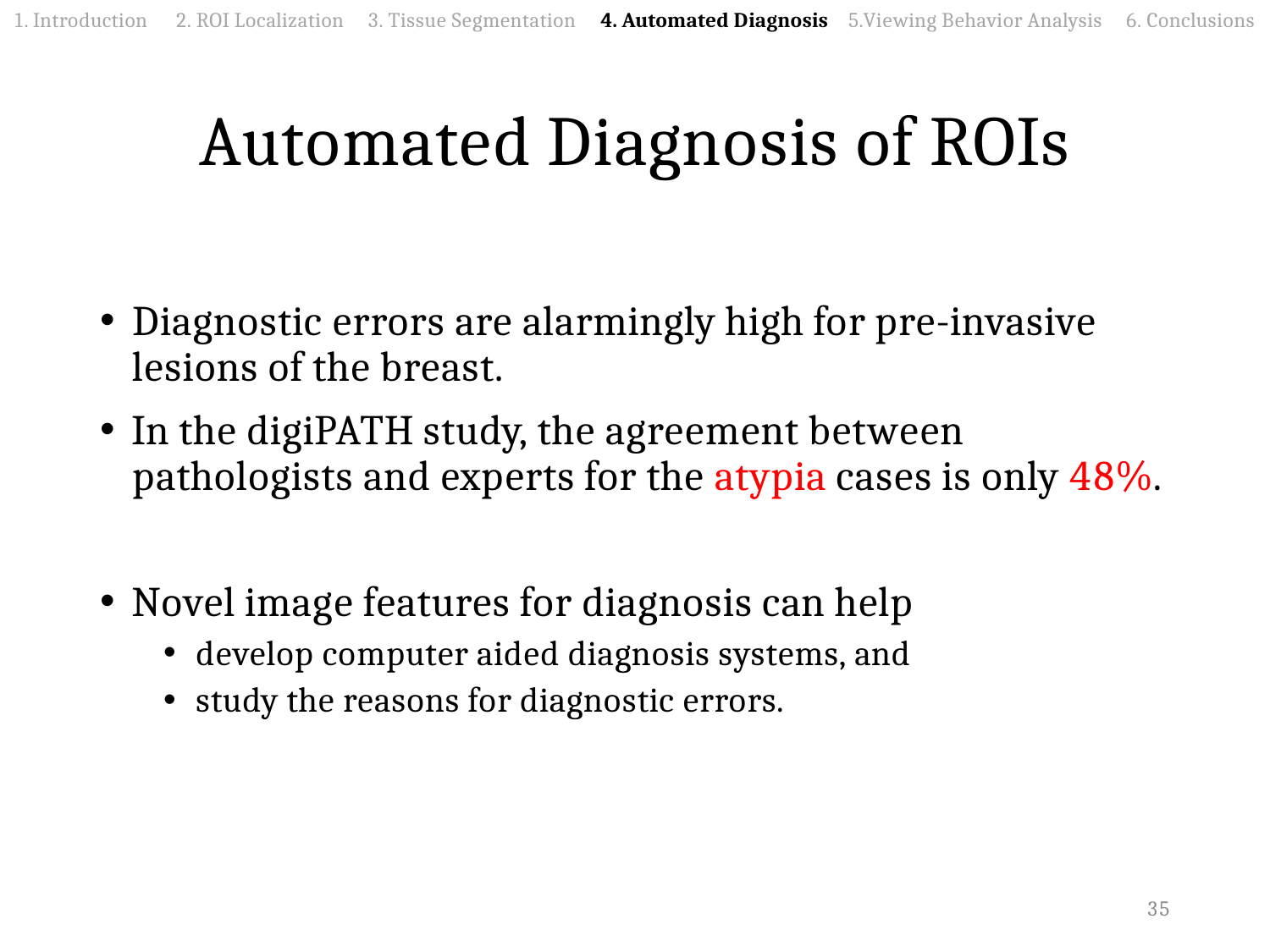

1. Introduction      2. ROI Localization     3. Tissue Segmentation     4. Automated Diagnosis    5.Viewing Behavior Analysis     6. Conclusions
# Automated Diagnosis of ROIs
Diagnostic errors are alarmingly high for pre-invasive lesions of the breast.
In the digiPATH study, the agreement between pathologists and experts for the atypia cases is only 48%.

Novel image features for diagnosis can help
develop computer aided diagnosis systems, and
study the reasons for diagnostic errors.
35